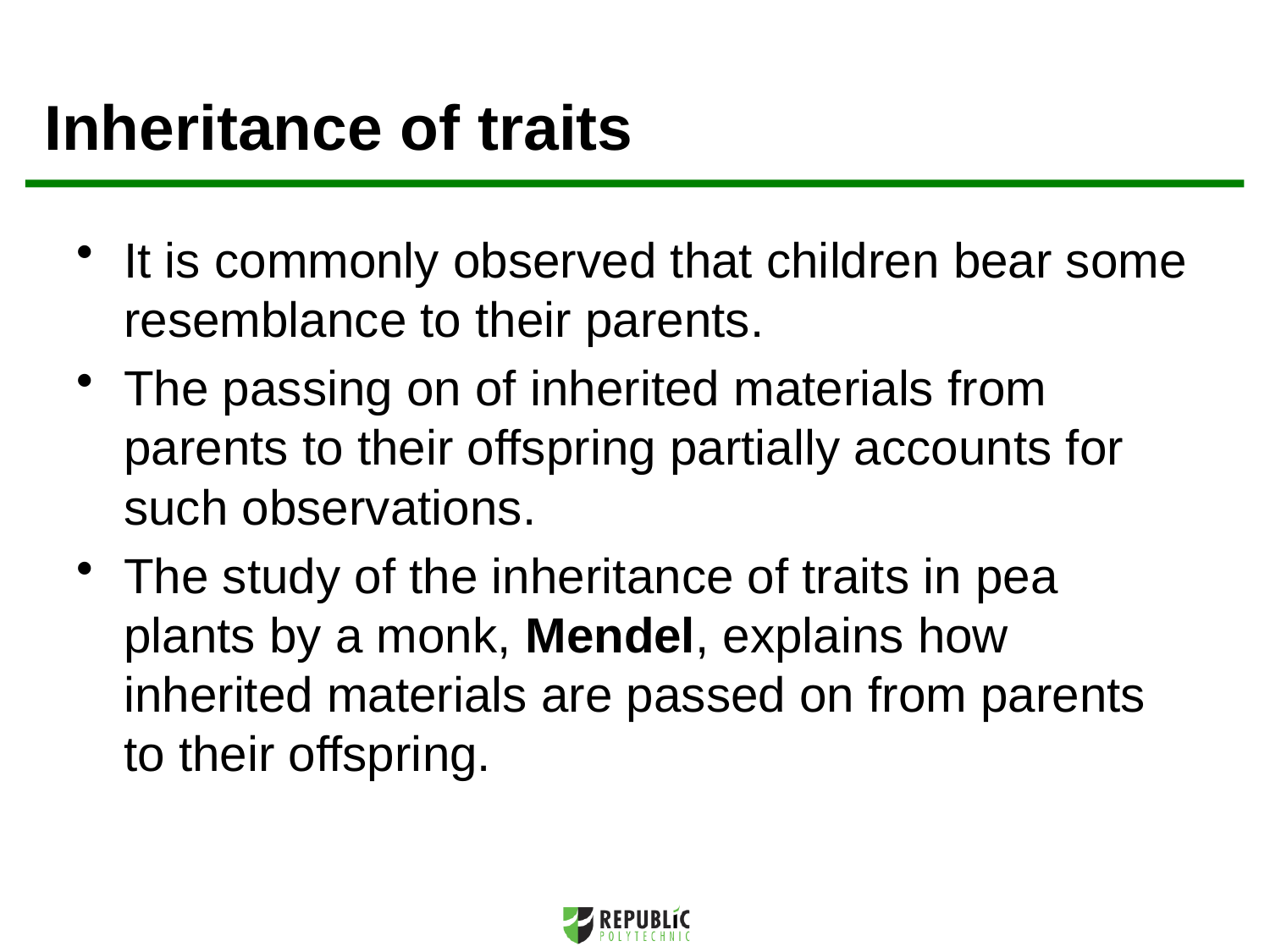

# Inheritance of traits
It is commonly observed that children bear some resemblance to their parents.
The passing on of inherited materials from parents to their offspring partially accounts for such observations.
The study of the inheritance of traits in pea plants by a monk, Mendel, explains how inherited materials are passed on from parents to their offspring.